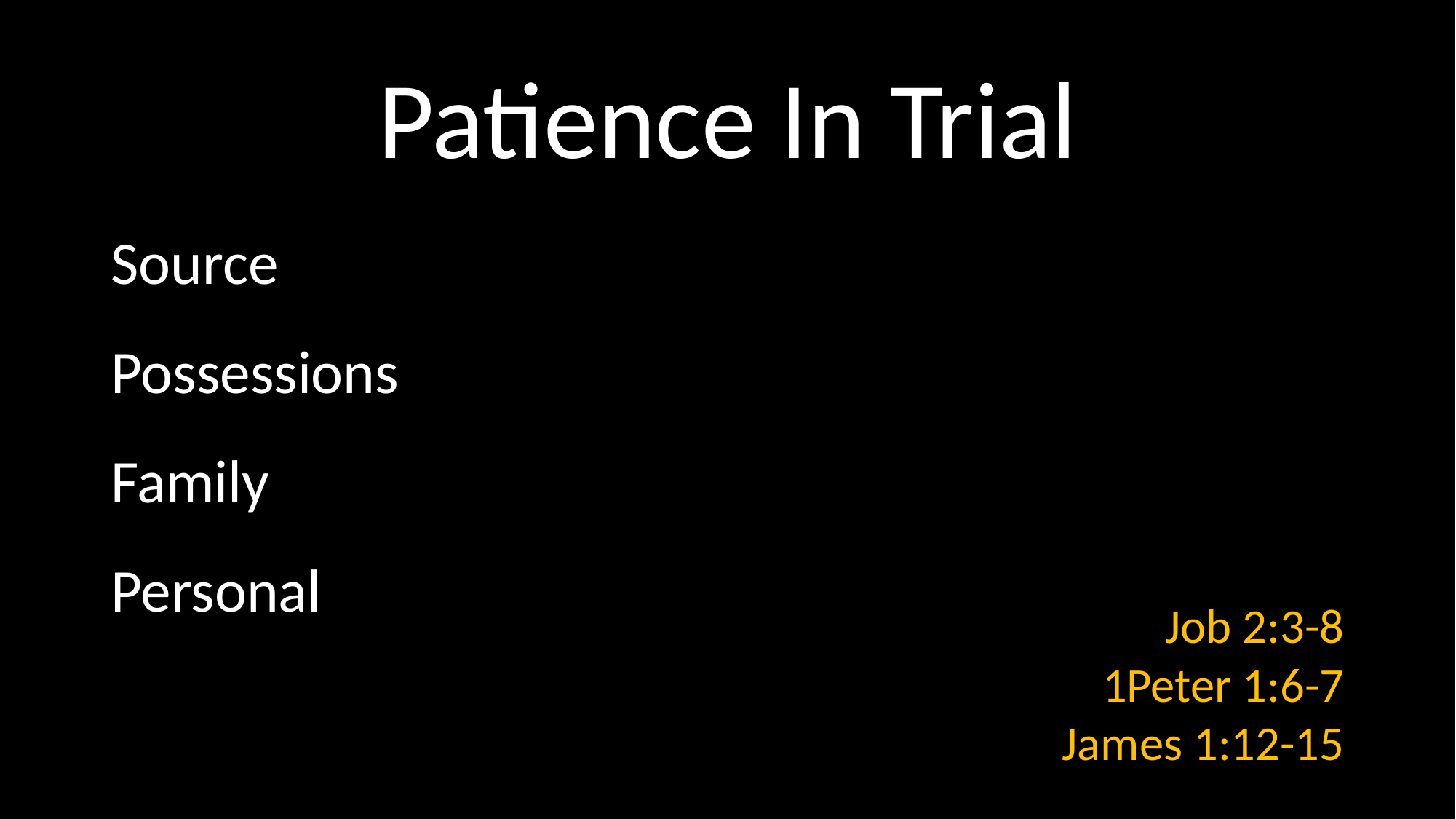

# Patience In Trial
Source
Possessions
Family
Personal
Job 2:3-8
1Peter 1:6-7
James 1:12-15